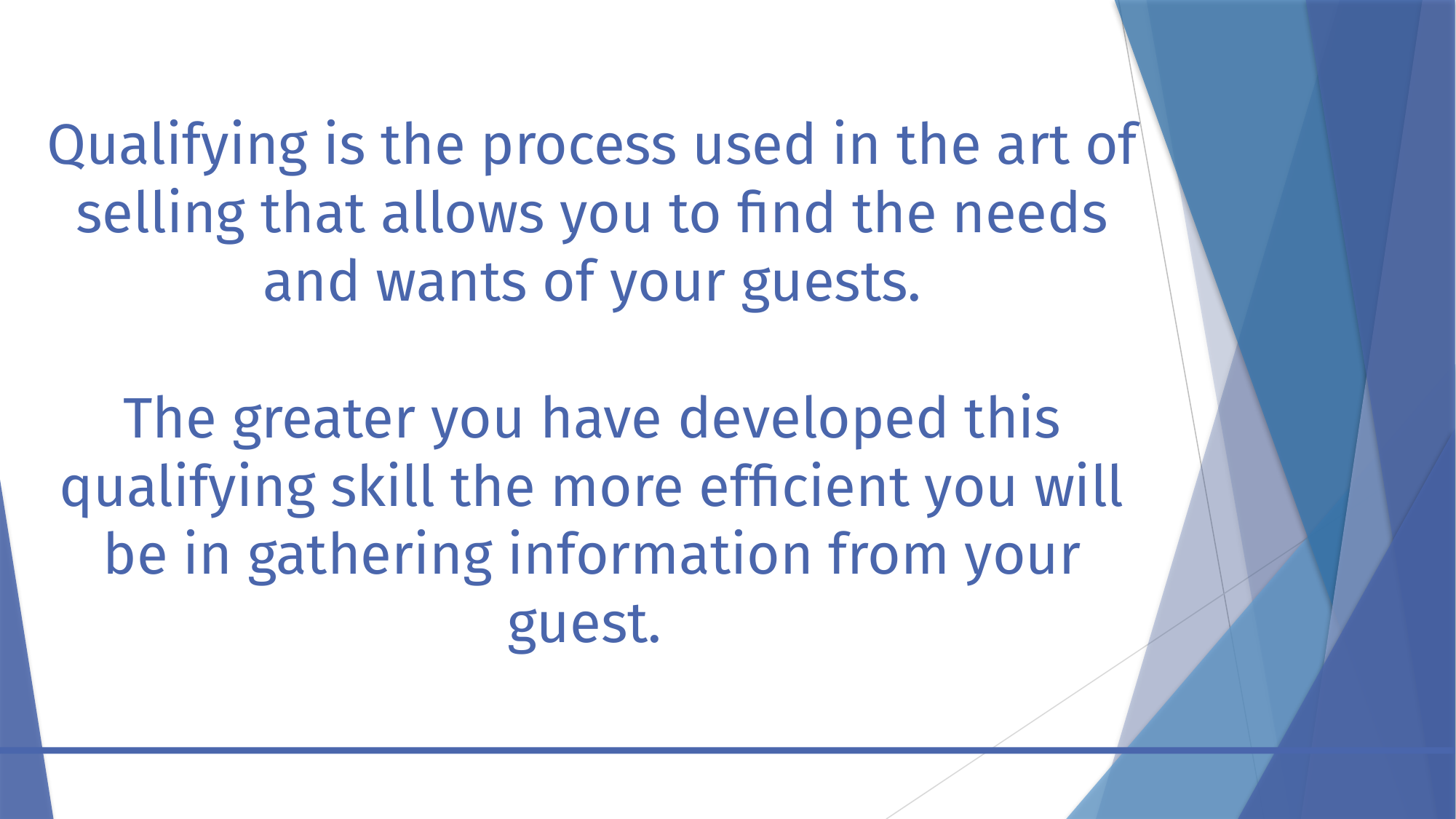

# Qualifying is the process used in the art of selling that allows you to find the needs and wants of your guests. The greater you have developed this qualifying skill the more efficient you will be in gathering information from your guest.